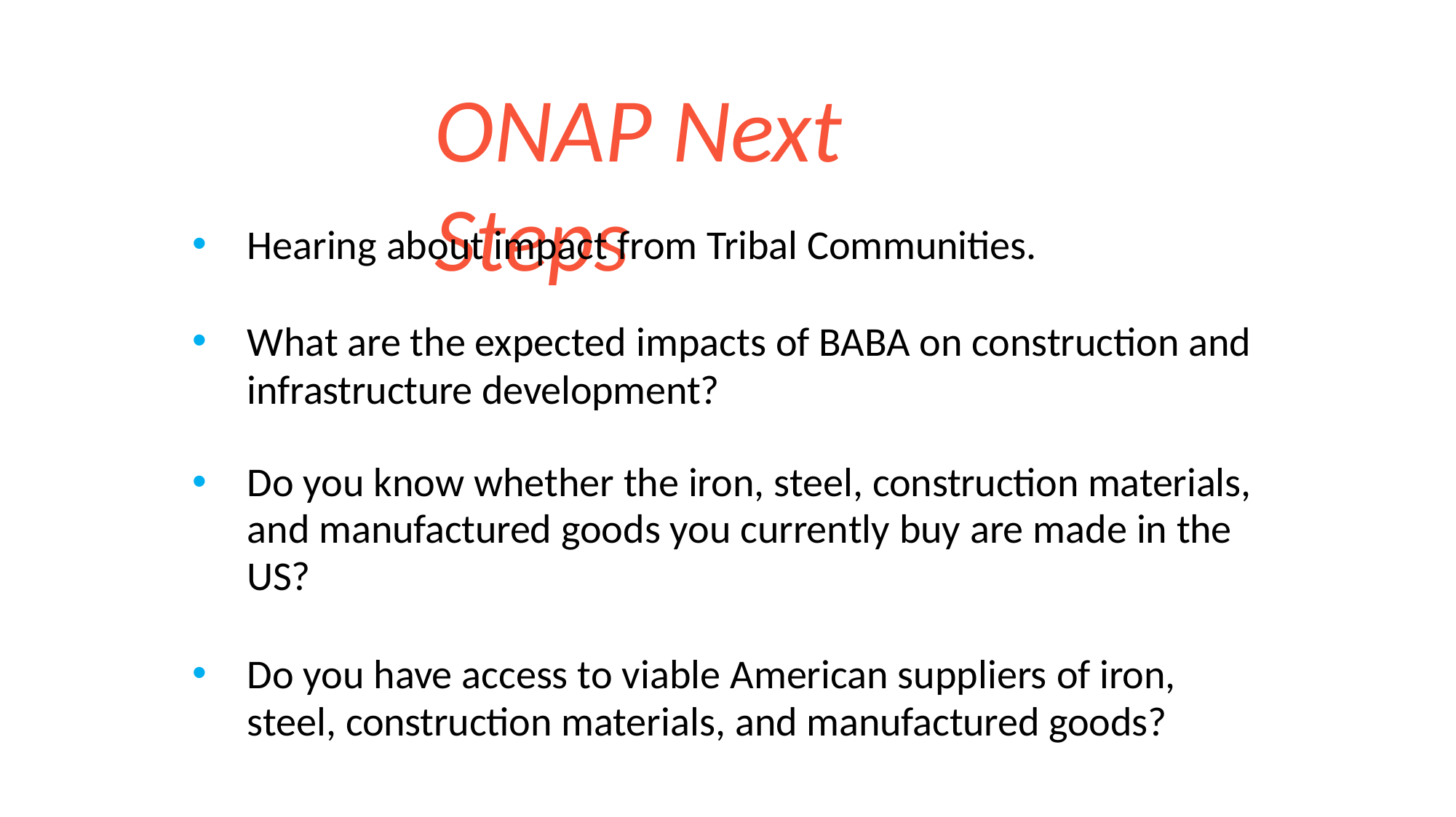

# ONAP Next Steps
Hearing about impact from Tribal Communities.
What are the expected impacts of BABA on construction and infrastructure development?
Do you know whether the iron, steel, construction materials, and manufactured goods you currently buy are made in the US?
Do you have access to viable American suppliers of iron, steel, construction materials, and manufactured goods?